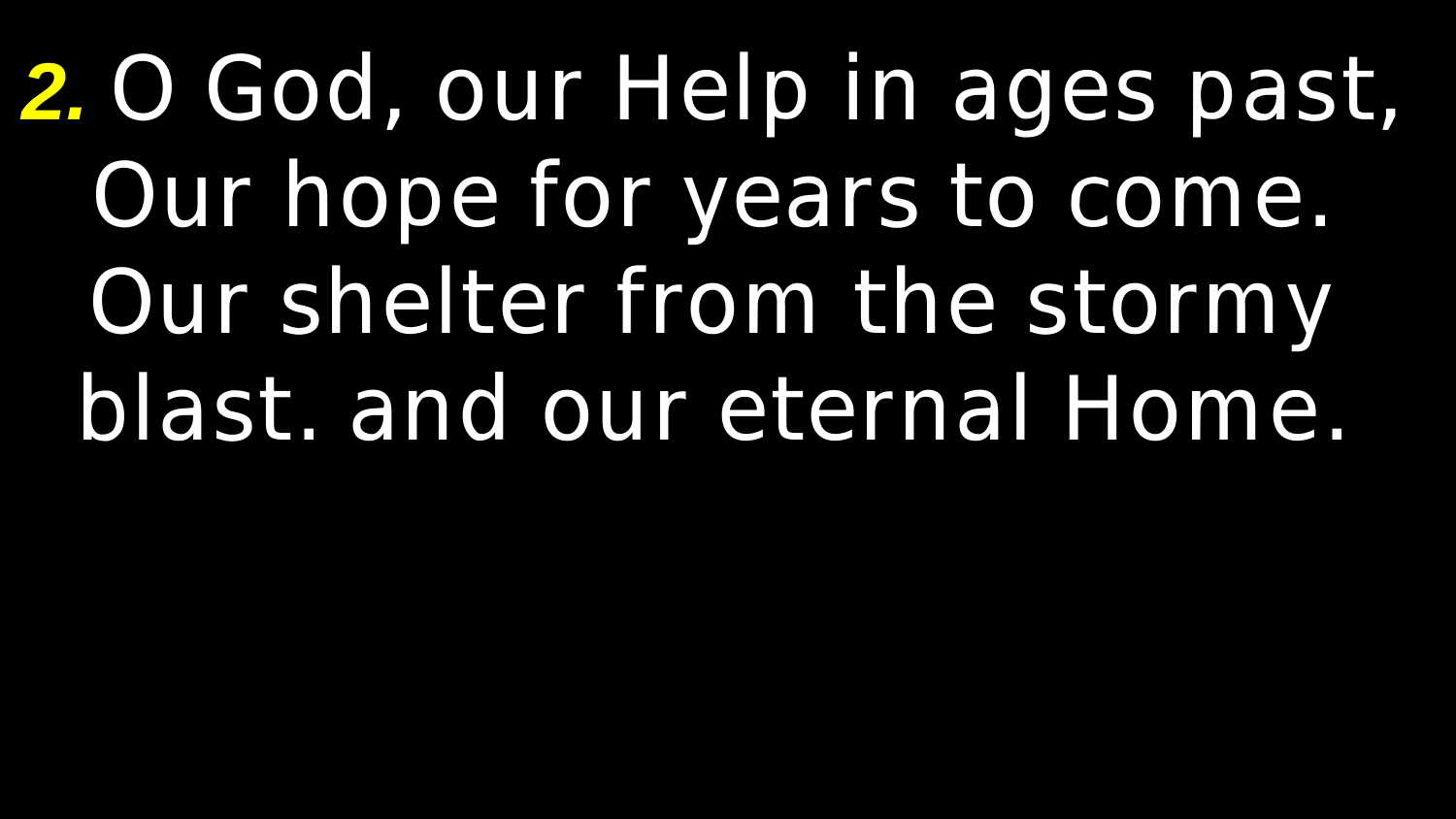

2. O God, our Help in ages past, Our hope for years to come. Our shelter from the stormy blast. and our eternal Home.